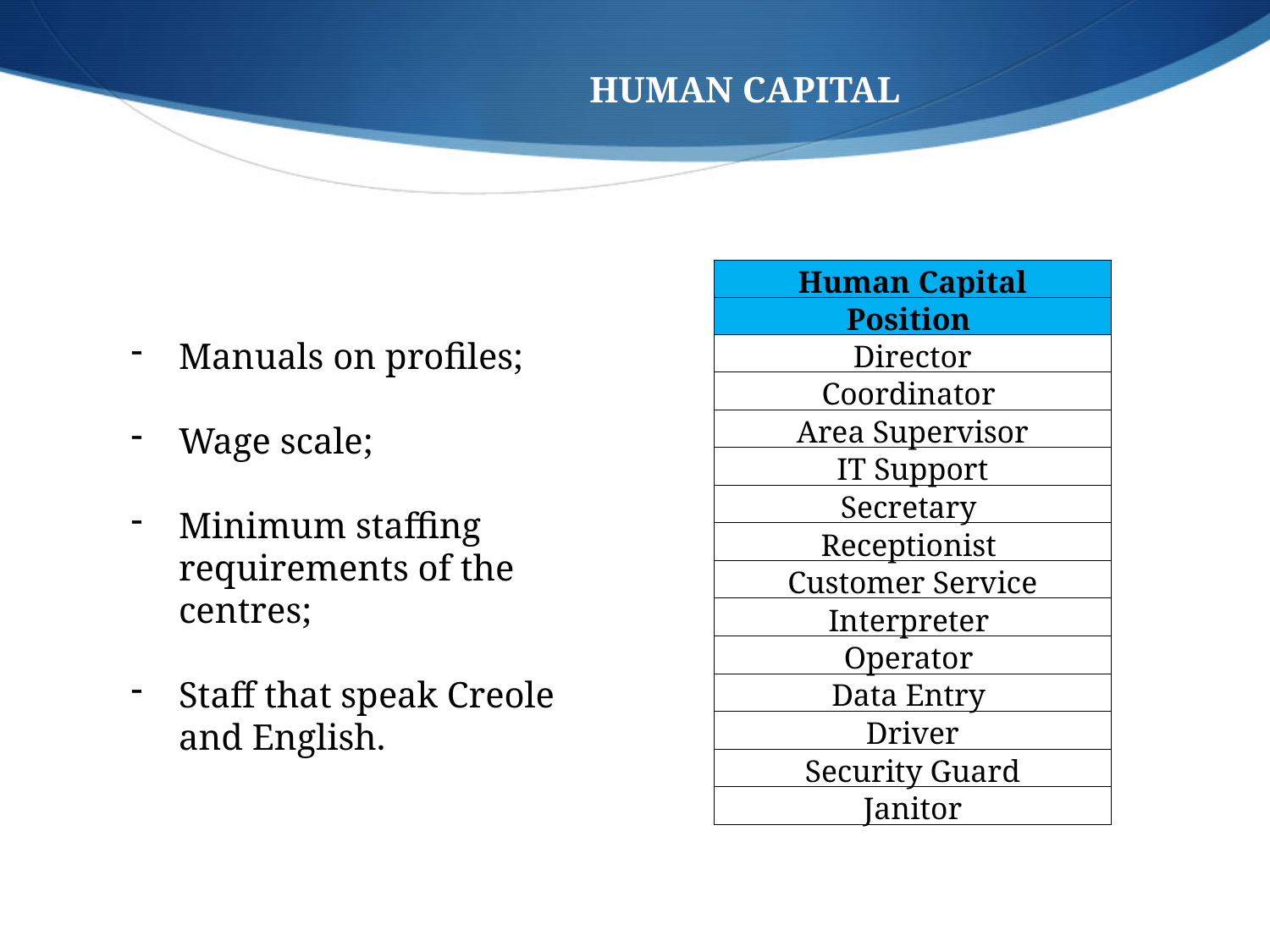

HUMAN CAPITAL
| Human Capital |
| --- |
| Position |
| Director |
| Coordinator |
| Area Supervisor |
| IT Support |
| Secretary |
| Receptionist |
| Customer Service |
| Interpreter |
| Operator |
| Data Entry |
| Driver |
| Security Guard |
| Janitor |
Manuals on profiles;

Wage scale;

Minimum staffing requirements of the centres;

Staff that speak Creole and English.